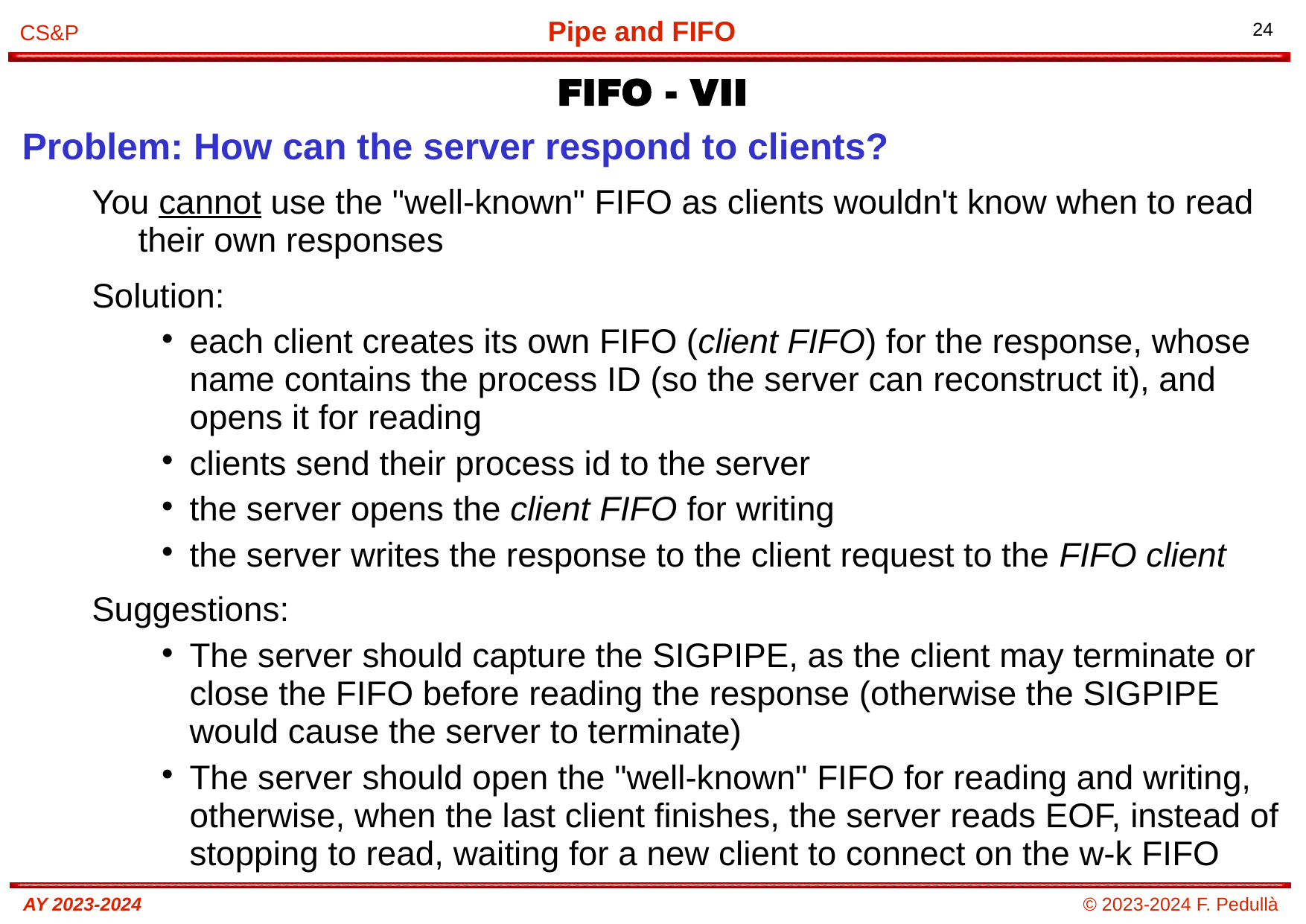

# FIFO - VII
Problem: How can the server respond to clients?
You cannot use the "well-known" FIFO as clients wouldn't know when to read their own responses
Solution:
each client creates its own FIFO (client FIFO) for the response, whose name contains the process ID (so the server can reconstruct it), and opens it for reading
clients send their process id to the server
the server opens the client FIFO for writing
the server writes the response to the client request to the FIFO client
Suggestions:
The server should capture the SIGPIPE, as the client may terminate or close the FIFO before reading the response (otherwise the SIGPIPE would cause the server to terminate)
The server should open the "well-known" FIFO for reading and writing, otherwise, when the last client finishes, the server reads EOF, instead of stopping to read, waiting for a new client to connect on the w-k FIFO